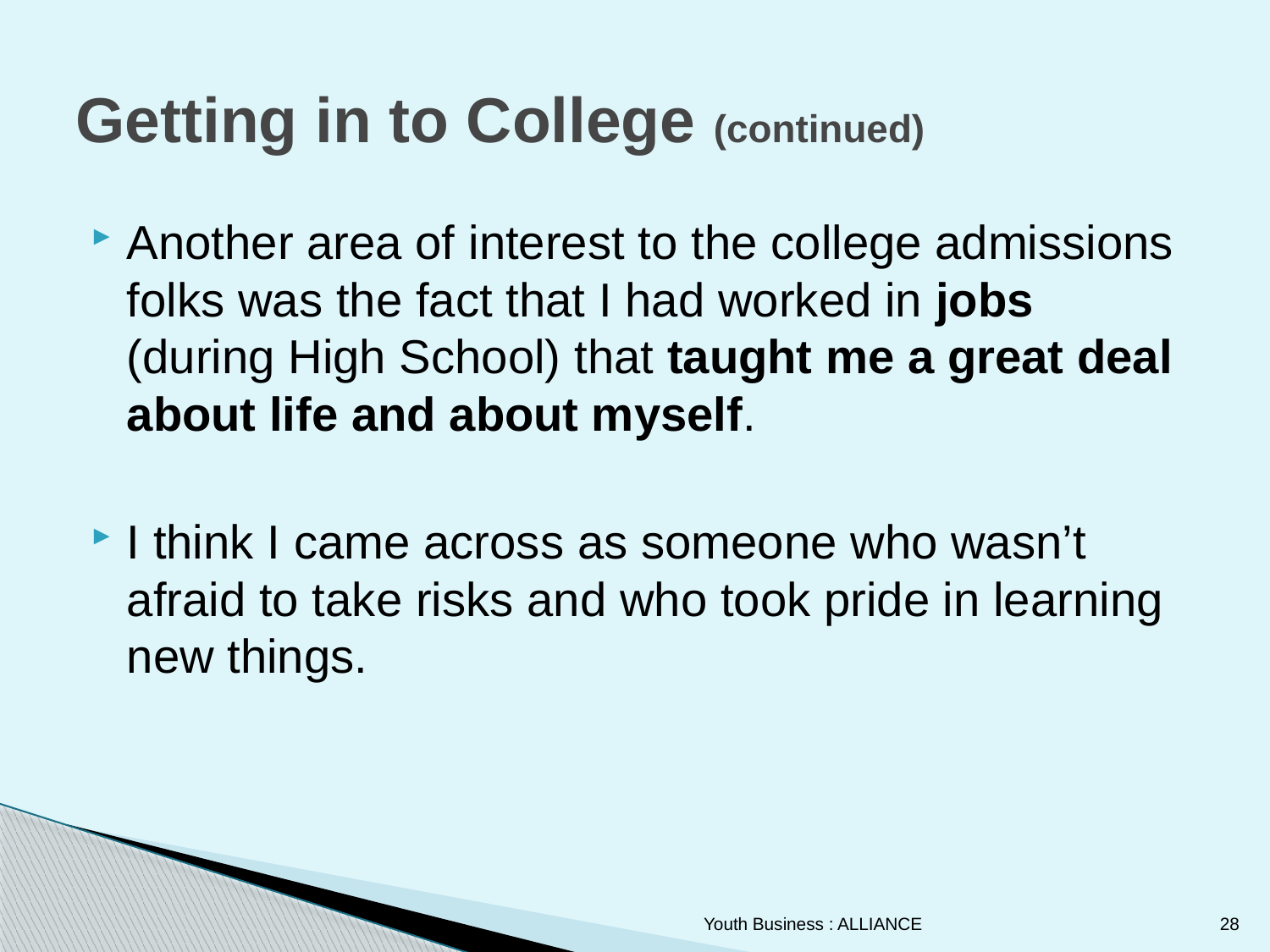

# Getting in to College (continued)
Another area of interest to the college admissions folks was the fact that I had worked in jobs (during High School) that taught me a great deal about life and about myself.

I think I came across as someone who wasn’t afraid to take risks and who took pride in learning new things.
Youth Business : ALLIANCE
28